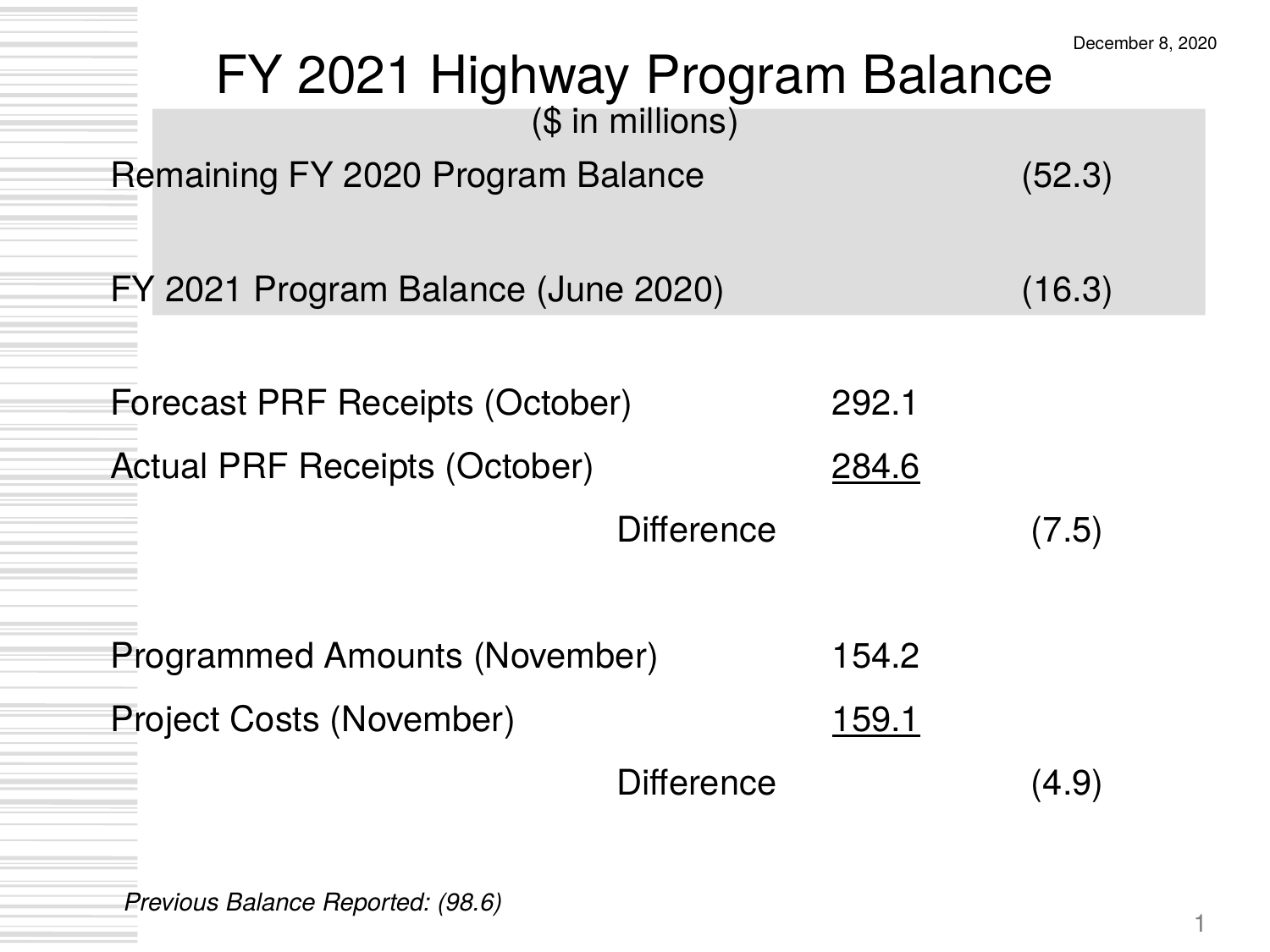

# FY 2021 Highway Program Balance ($ in millions)
December 8, 2020
| Remaining FY 2020 Program Balance |  | (52.3) |
| --- | --- | --- |
| FY 2021 Program Balance (June 2020) |  | (16.3) |
| Forecast PRF Receipts (October) | 292.1 |  |
| Actual PRF Receipts (October) | 284.6 |  |
| Difference |  | (7.5) |
|  |  |  |
| Programmed Amounts (November) | 154.2 |  |
| Project Costs (November) | 159.1 |  |
| Difference |  | (4.9) |
|  |  |  |
|  |  |  |
| Program Balance (October 2020) |  | (81.0) |
Previous Balance Reported: (98.6)
1